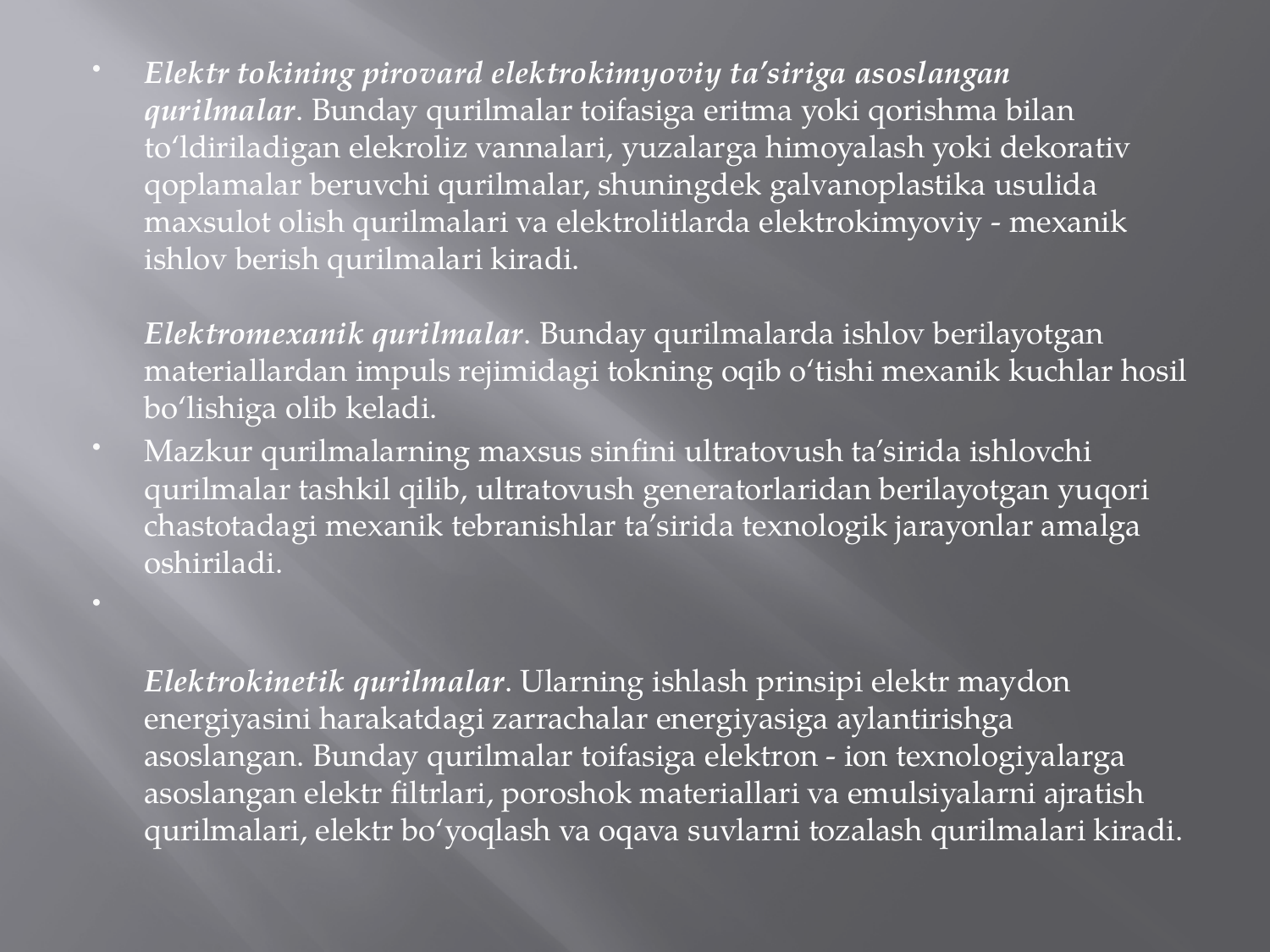

Elektr tokining pirovard elektrokimyoviy ta’siriga asoslangan qurilmalar. Bunday qurilmalar toifasiga eritma yoki qorishma bilan to‘ldiriladigan elekroliz vannalari, yuzalarga himoyalash yoki dekorativ qoplamalar beruvchi qurilmalar, shuningdek galvanoplastika usulida maxsulot olish qurilmalari va elektrolitlarda elektrokimyoviy - mexanik ishlov berish qurilmalari kiradi.
Elektromexanik qurilmalar. Bunday qurilmalarda ishlov berilayotgan materiallardan impuls rejimidagi tokning oqib o‘tishi mexanik kuchlar hosil bo‘lishiga olib keladi.
Mazkur qurilmalarning maxsus sinfini ultratovush ta’sirida ishlovchi qurilmalar tashkil qilib, ultratovush generatorlaridan berilayotgan yuqori chastotadagi mexanik tebranishlar ta’sirida texnologik jarayonlar amalga oshiriladi.
Elektrokinetik qurilmalar. Ularning ishlash prinsipi elektr maydon energiyasini harakatdagi zarrachalar energiyasiga aylantirishga asoslangan. Bunday qurilmalar toifasiga elektron - ion texnologiyalarga asoslangan elektr filtrlari, poroshok materiallari va emulsiyalarni ajratish qurilmalari, elektr bo‘yoqlash va oqava suvlarni tozalash qurilmalari kiradi.